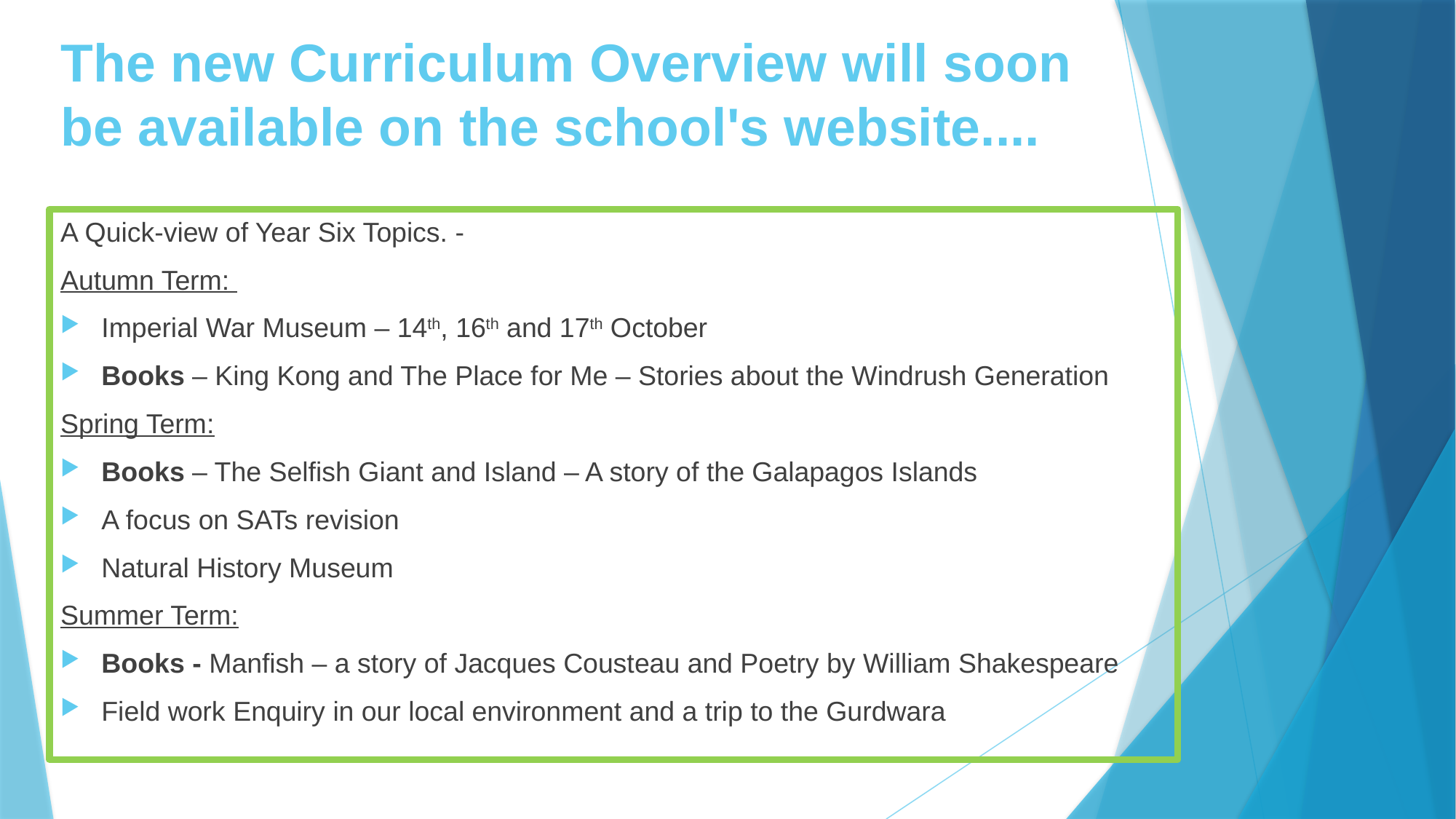

# The new Curriculum Overview will soon be available on the school's website....
A Quick-view of Year Six Topics. -
Autumn Term:
Imperial War Museum – 14th, 16th and 17th October
Books – King Kong and The Place for Me – Stories about the Windrush Generation
Spring Term:
Books – The Selfish Giant and Island – A story of the Galapagos Islands
A focus on SATs revision
Natural History Museum
Summer Term:
Books - Manfish – a story of Jacques Cousteau and Poetry by William Shakespeare
Field work Enquiry in our local environment and a trip to the Gurdwara